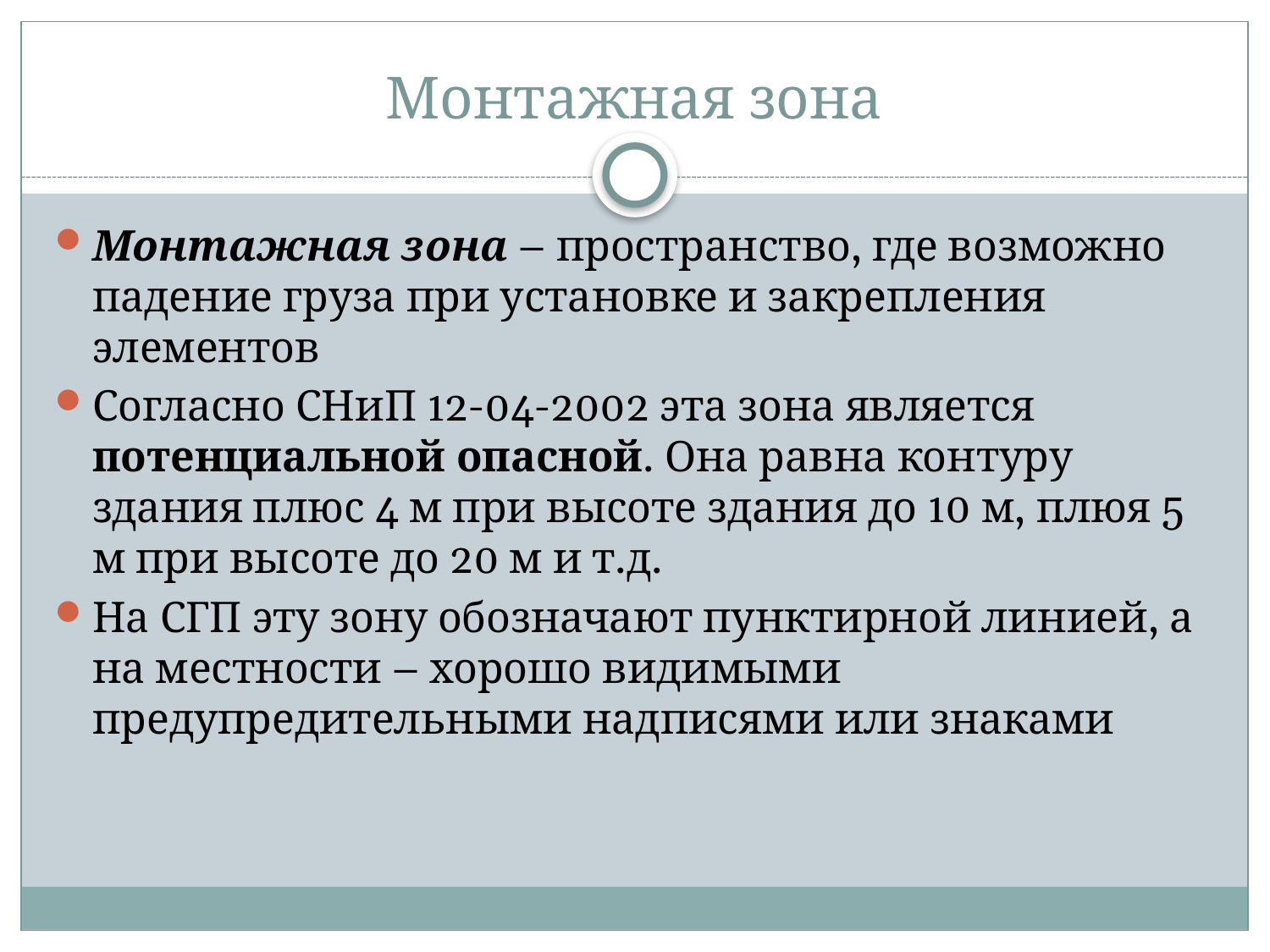

# Монтажная зона
Монтажная зона – пространство, где возможно падение груза при установке и закрепления элементов
Согласно СНиП 12-04-2002 эта зона является потенциальной опасной. Она равна контуру здания плюс 4 м при высоте здания до 10 м, плюя 5 м при высоте до 20 м и т.д.
На СГП эту зону обозначают пунктирной линией, а на местности – хорошо видимыми предупредительными надписями или знаками